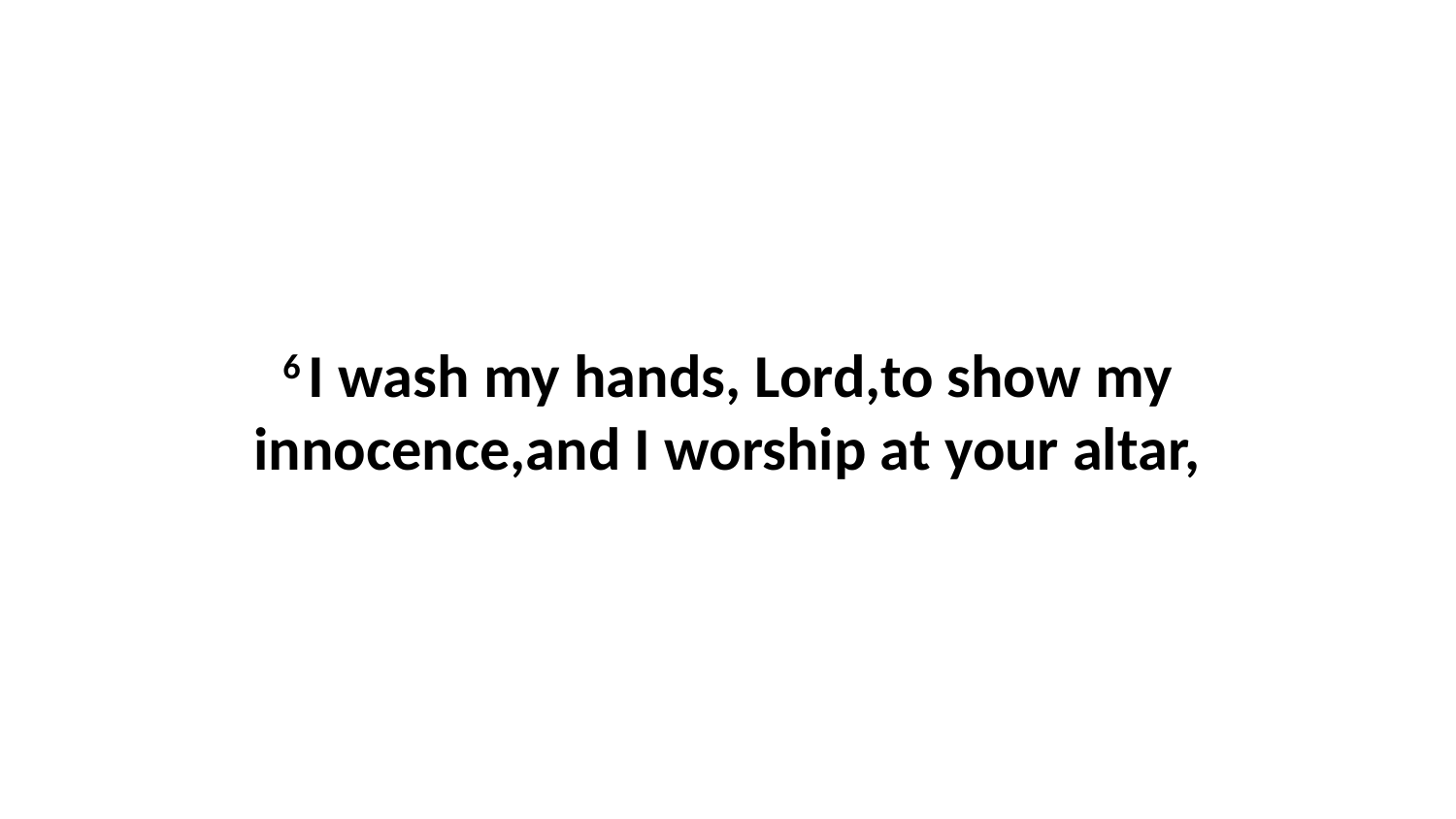

6 I wash my hands, Lord,to show my innocence,and I worship at your altar,